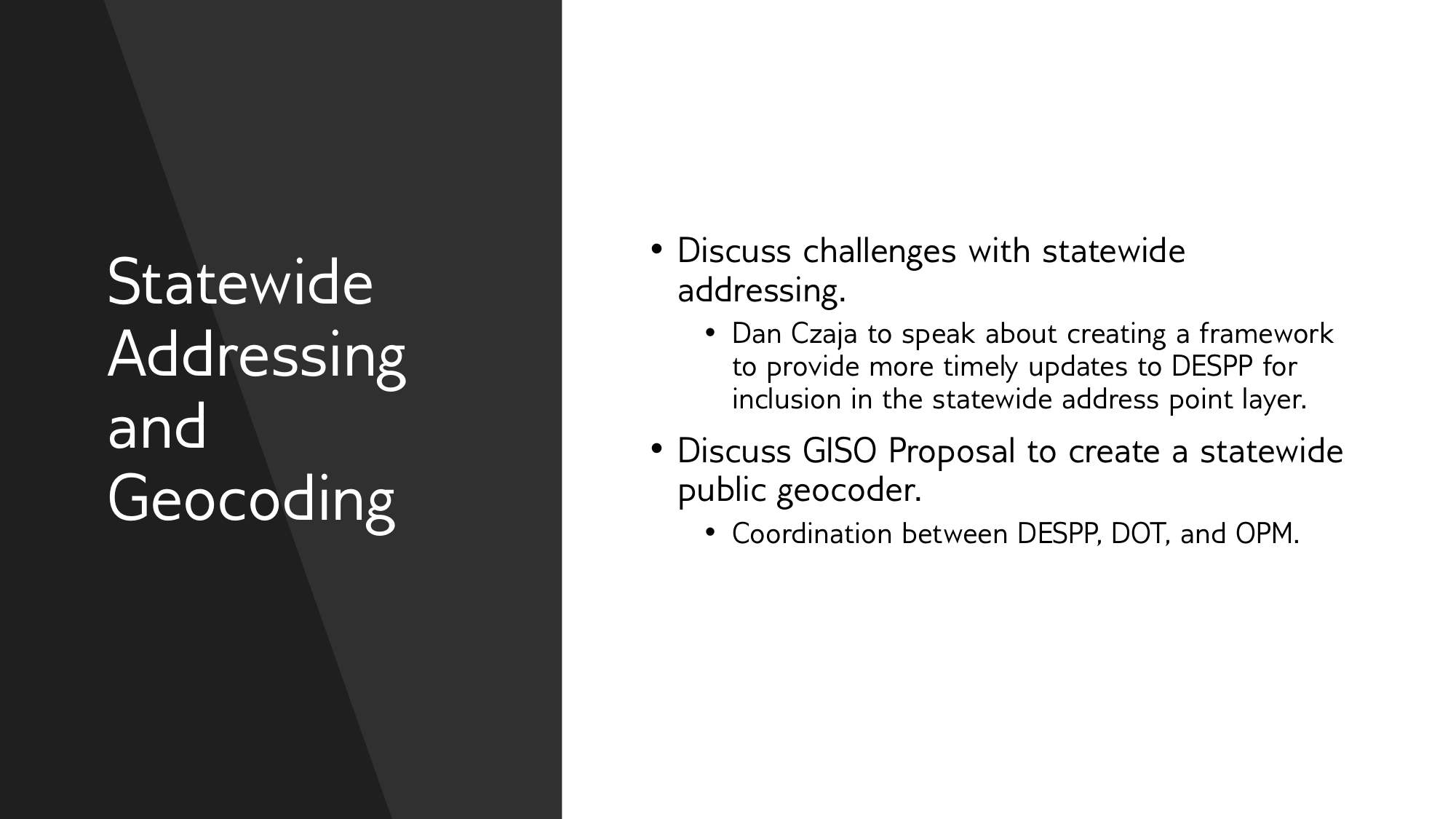

# Statewide Addressing and Geocoding
Discuss challenges with statewide addressing.
Dan Czaja to speak about creating a framework to provide more timely updates to DESPP for inclusion in the statewide address point layer.
Discuss GISO Proposal to create a statewide public geocoder.
Coordination between DESPP, DOT, and OPM.